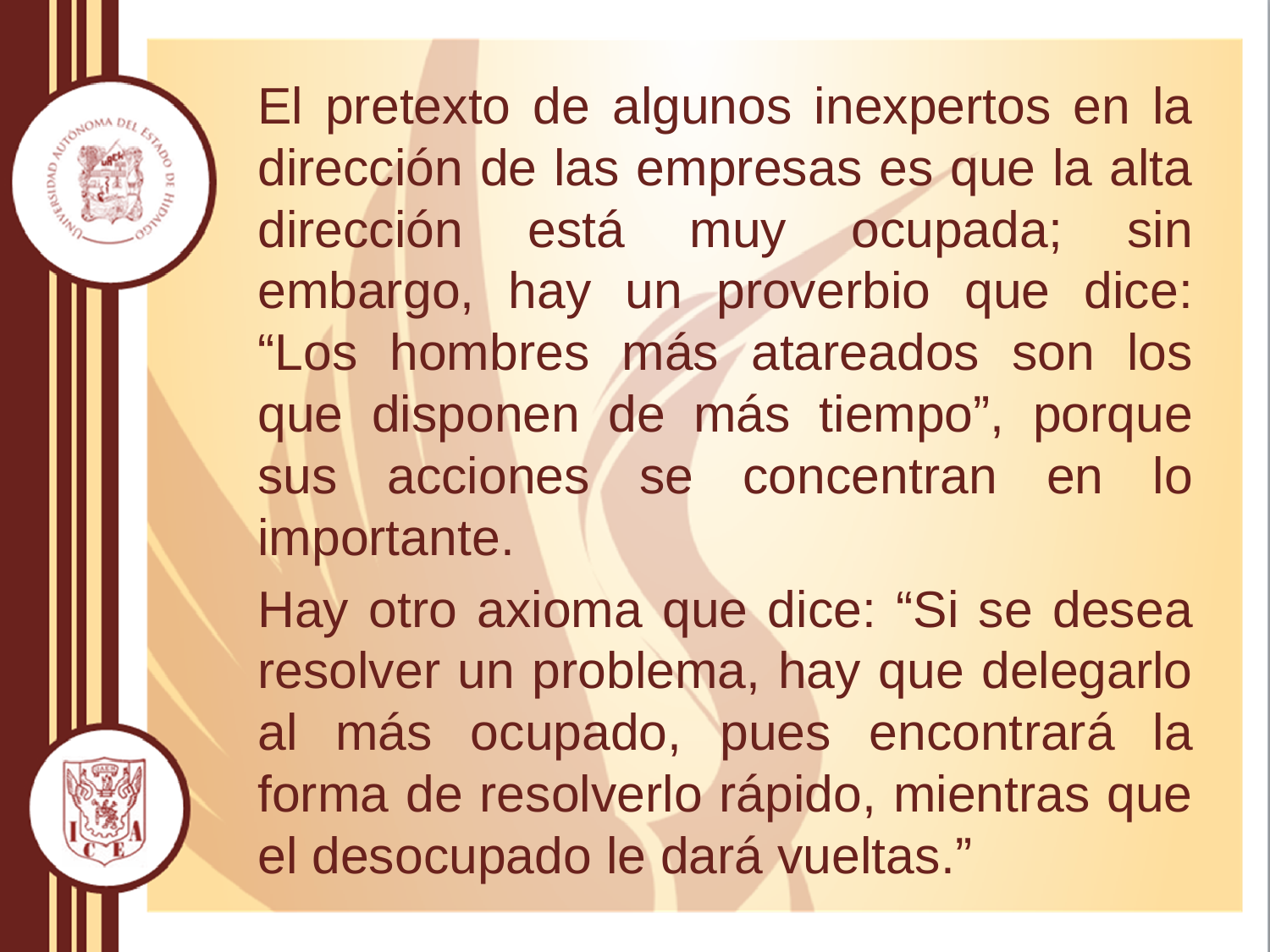

El pretexto de algunos inexpertos en la dirección de las empresas es que la alta dirección está muy ocupada; sin embargo, hay un proverbio que dice: “Los hombres más atareados son los que disponen de más tiempo”, porque sus acciones se concentran en lo importante.
Hay otro axioma que dice: “Si se desea resolver un problema, hay que delegarlo al más ocupado, pues encontrará la forma de resolverlo rápido, mientras que el desocupado le dará vueltas.”